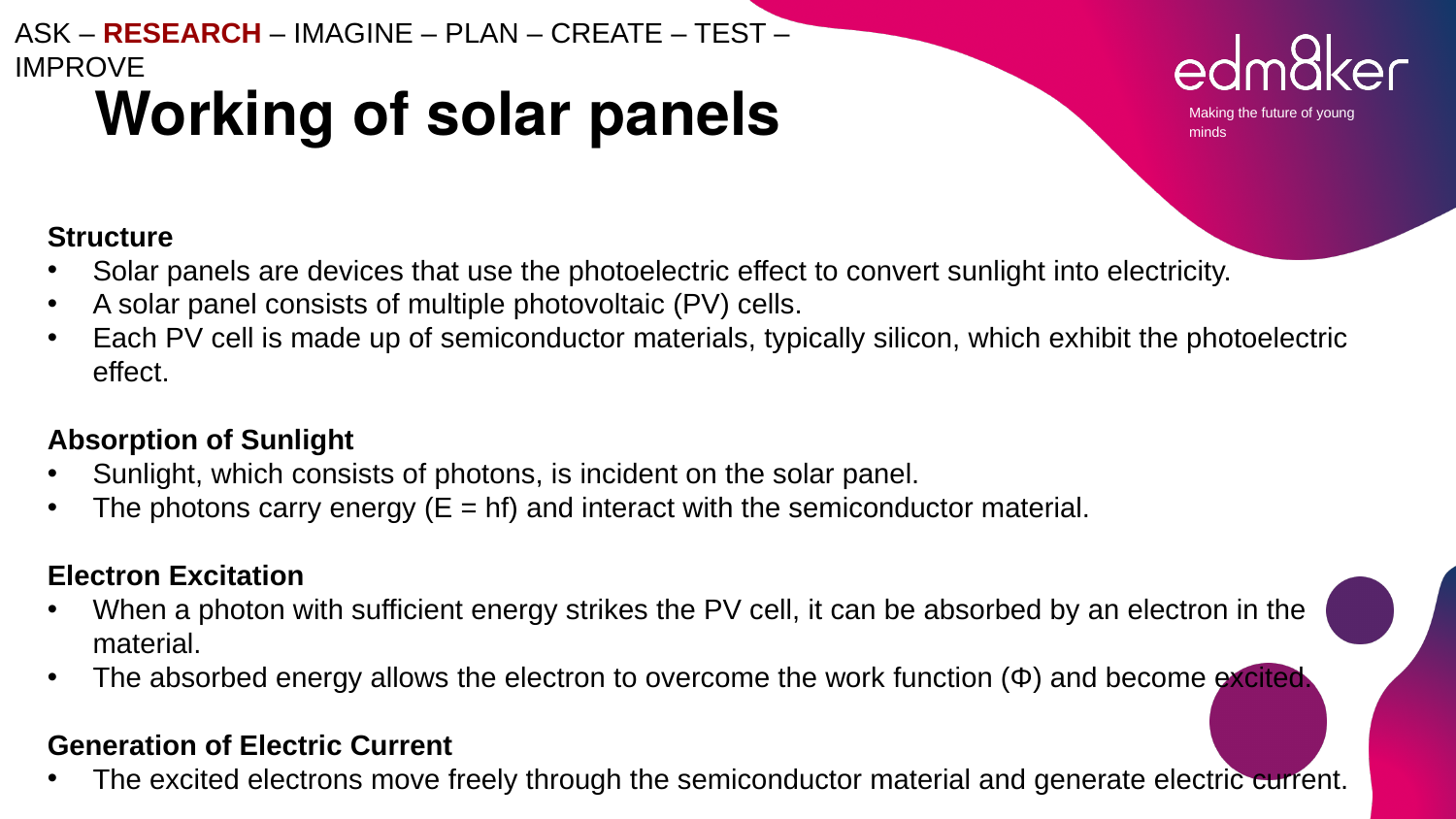

ASK – RESEARCH – IMAGINE – PLAN – CREATE – TEST – IMPROVE

# Working of solar panels
Structure
Solar panels are devices that use the photoelectric effect to convert sunlight into electricity.
A solar panel consists of multiple photovoltaic (PV) cells.
Each PV cell is made up of semiconductor materials, typically silicon, which exhibit the photoelectric effect.

Absorption of Sunlight
Sunlight, which consists of photons, is incident on the solar panel.
The photons carry energy (E = hf) and interact with the semiconductor material.

Electron Excitation
When a photon with sufficient energy strikes the PV cell, it can be absorbed by an electron in the material.
The absorbed energy allows the electron to overcome the work function (Φ) and become excited.

Generation of Electric Current
The excited electrons move freely through the semiconductor material and generate electric current.